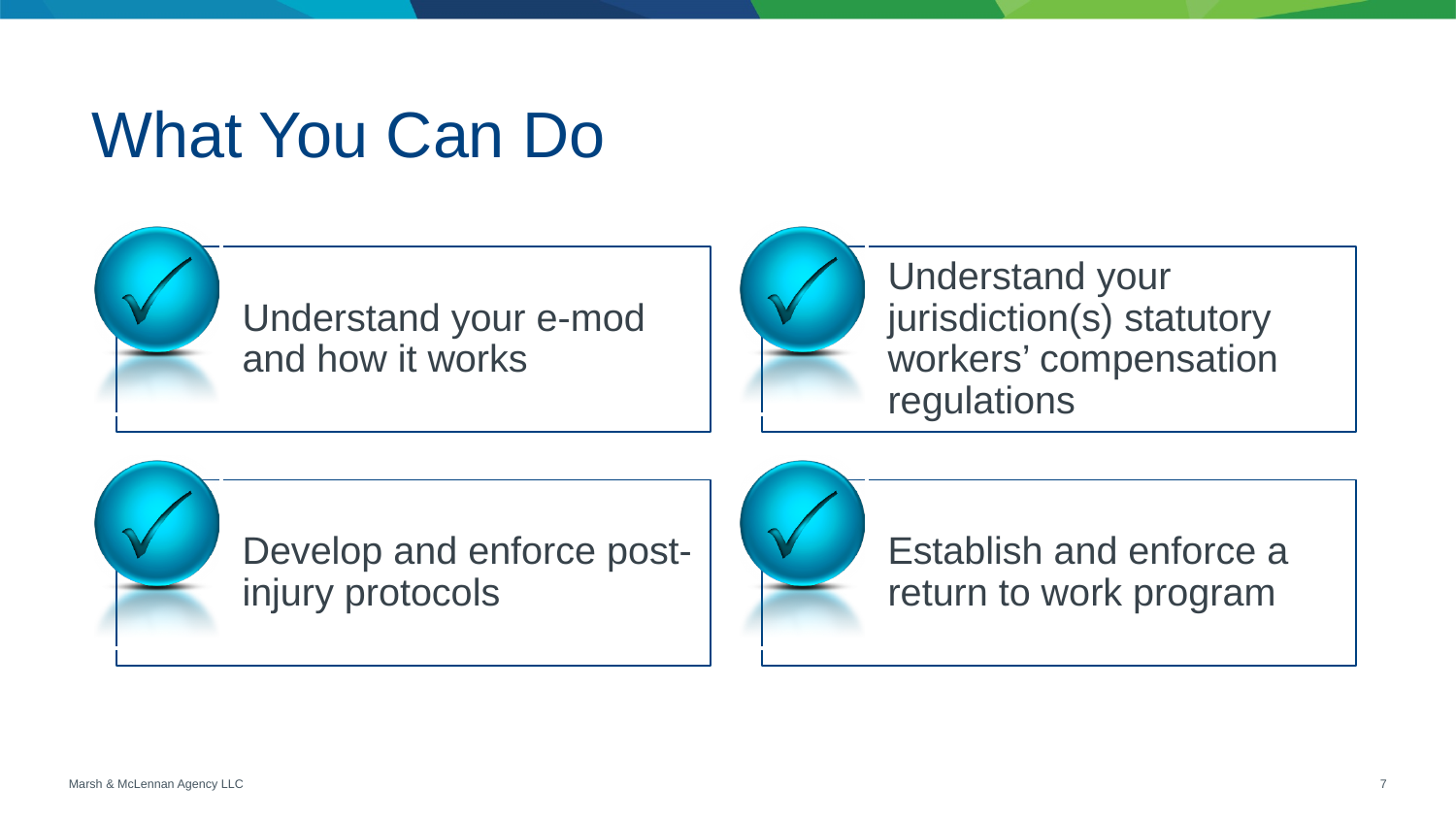

# What You Can Do
Understand your e-mod and how it works
Understand your jurisdiction(s) statutory workers’ compensation regulations
Develop and enforce post-injury protocols
Establish and enforce a  return to work program
7